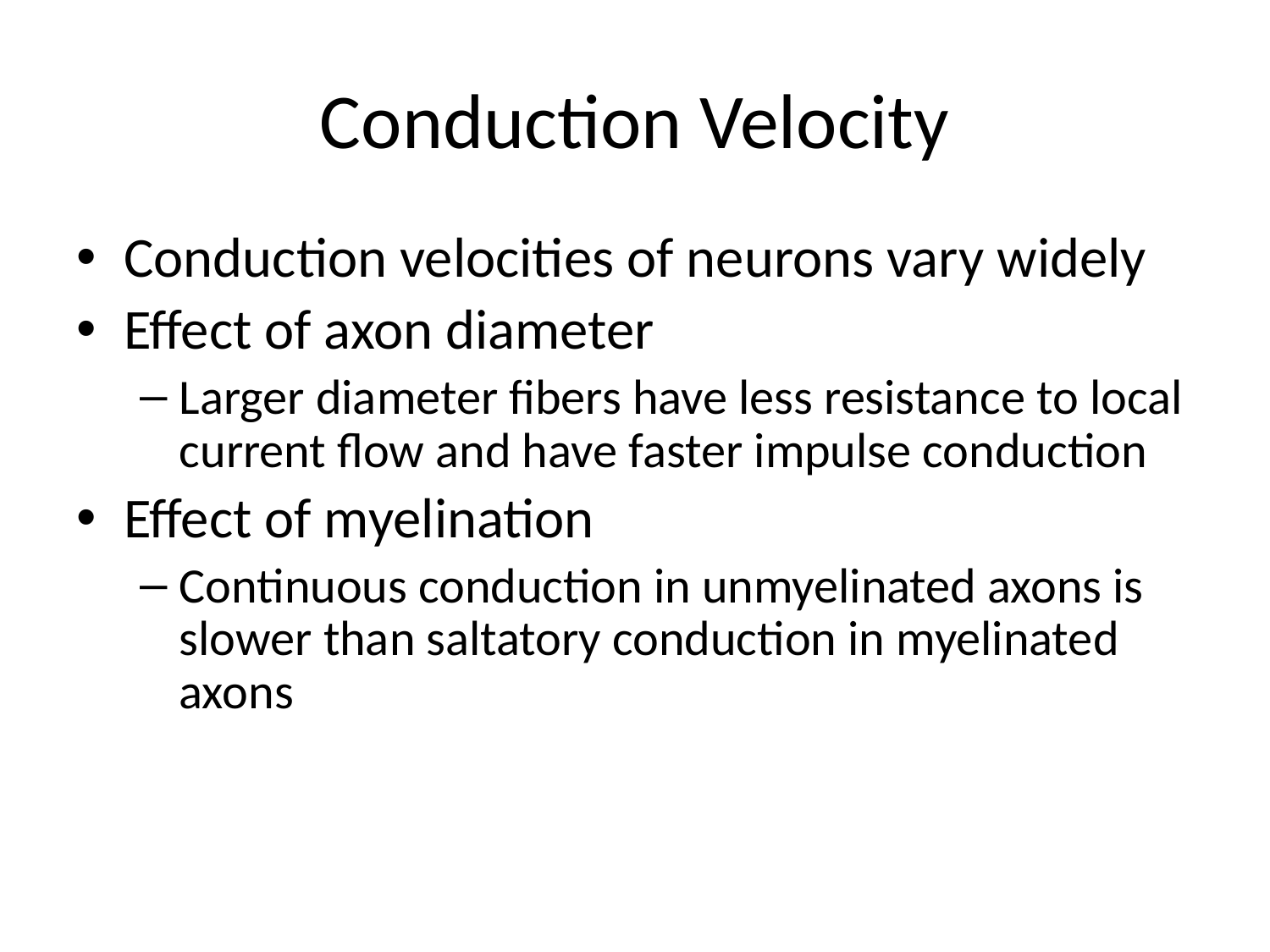

# Conduction Velocity
Conduction velocities of neurons vary widely
Effect of axon diameter
Larger diameter fibers have less resistance to local current flow and have faster impulse conduction
Effect of myelination
Continuous conduction in unmyelinated axons is slower than saltatory conduction in myelinated axons